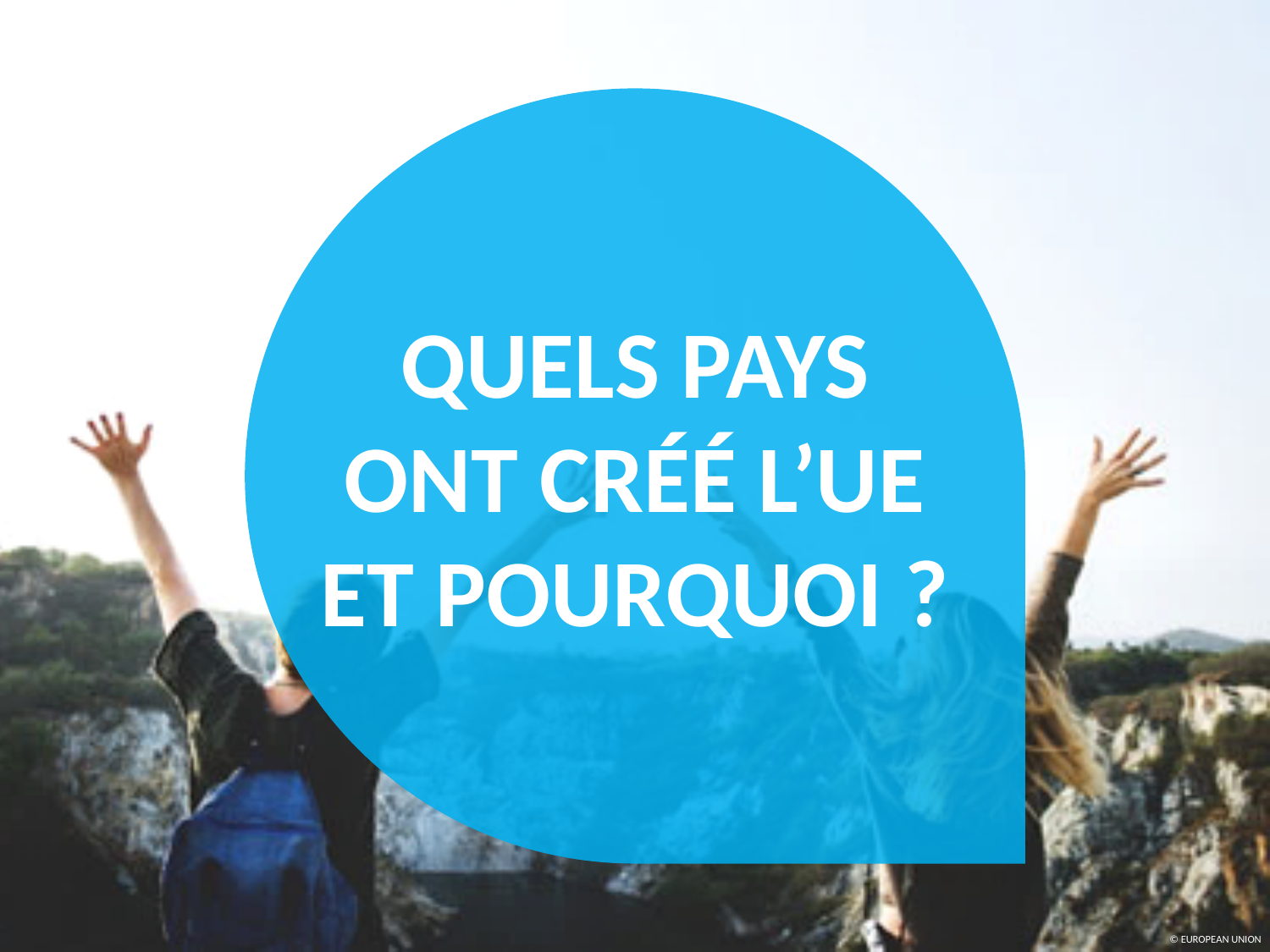

QUELS PAYS ONT CRÉÉ L’UE ET POURQUOI ?
© EUROPEAN UNION